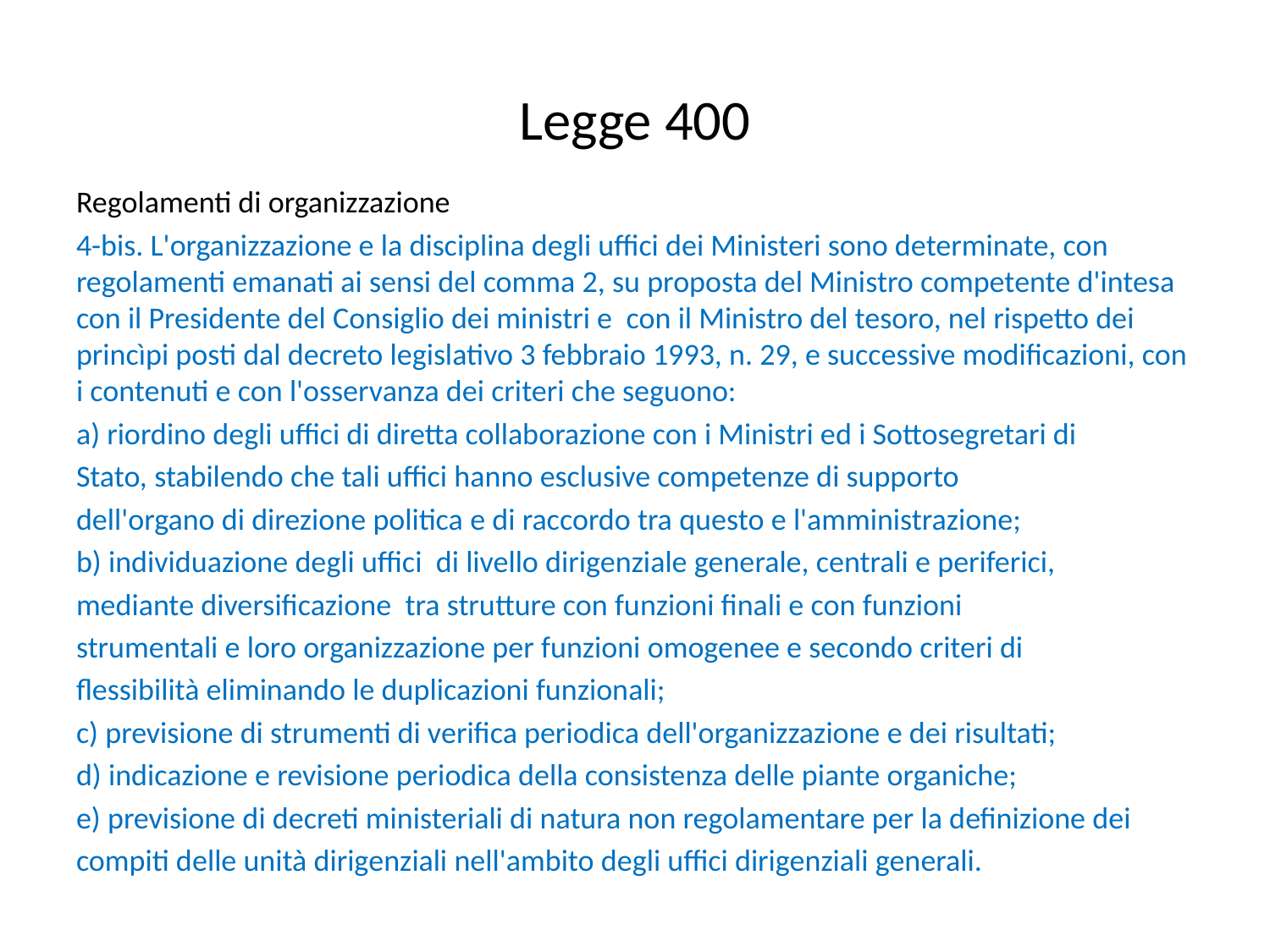

# Legge 400
Regolamenti di organizzazione
4-bis. L'organizzazione e la disciplina degli uffici dei Ministeri sono determinate, con regolamenti emanati ai sensi del comma 2, su proposta del Ministro competente d'intesa con il Presidente del Consiglio dei ministri e  con il Ministro del tesoro, nel rispetto dei princìpi posti dal decreto legislativo 3 febbraio 1993, n. 29, e successive modificazioni, con i contenuti e con l'osservanza dei criteri che seguono:
a) riordino degli uffici di diretta collaborazione con i Ministri ed i Sottosegretari di
Stato, stabilendo che tali uffici hanno esclusive competenze di supporto
dell'organo di direzione politica e di raccordo tra questo e l'amministrazione;
b) individuazione degli uffici  di livello dirigenziale generale, centrali e periferici,
mediante diversificazione  tra strutture con funzioni finali e con funzioni
strumentali e loro organizzazione per funzioni omogenee e secondo criteri di
flessibilità eliminando le duplicazioni funzionali;
c) previsione di strumenti di verifica periodica dell'organizzazione e dei risultati;
d) indicazione e revisione periodica della consistenza delle piante organiche;
e) previsione di decreti ministeriali di natura non regolamentare per la definizione dei
compiti delle unità dirigenziali nell'ambito degli uffici dirigenziali generali.